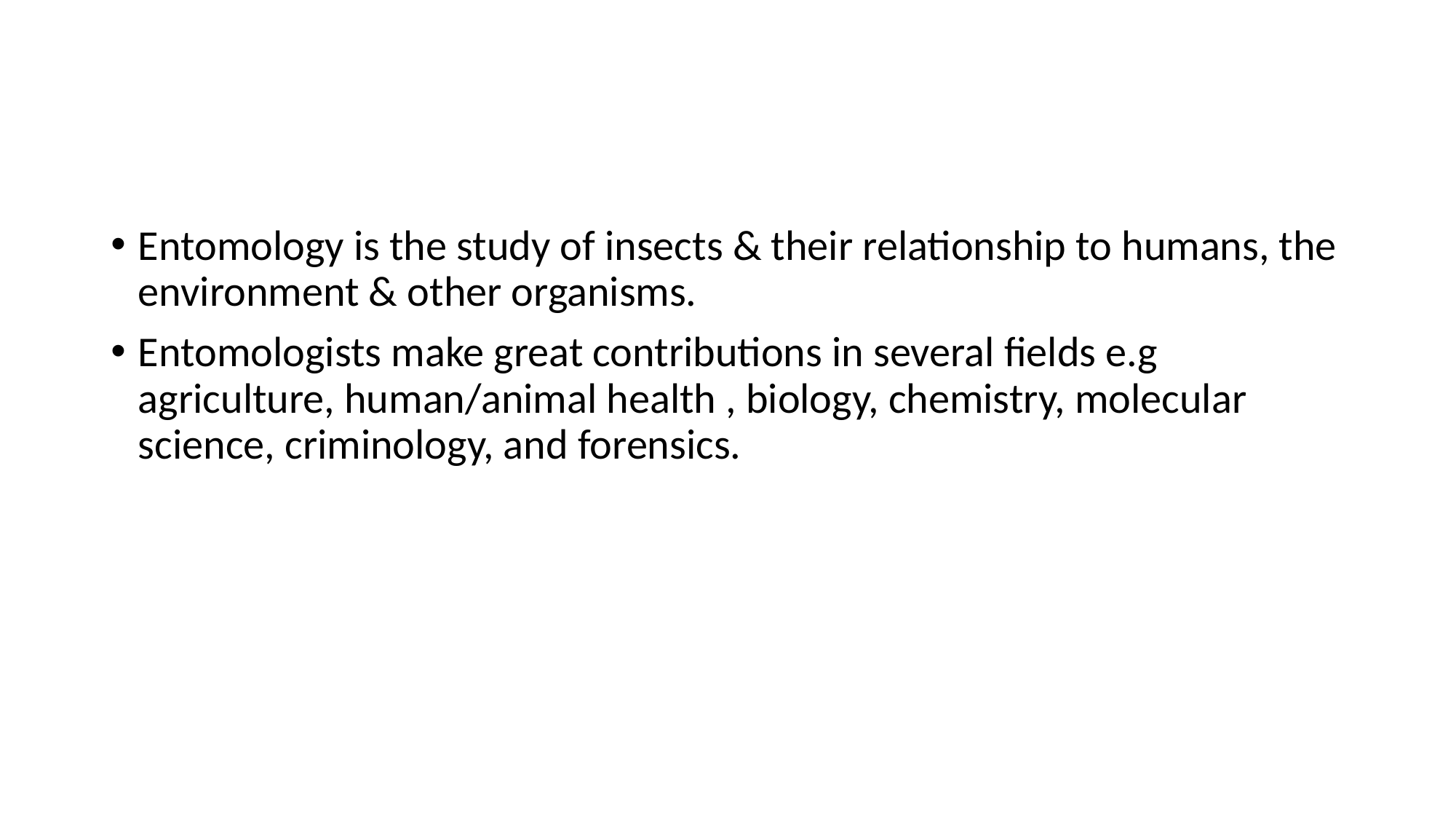

Entomology is the study of insects & their relationship to humans, the environment & other organisms.
Entomologists make great contributions in several fields e.g agriculture, human/animal health , biology, chemistry, molecular science, criminology, and forensics.